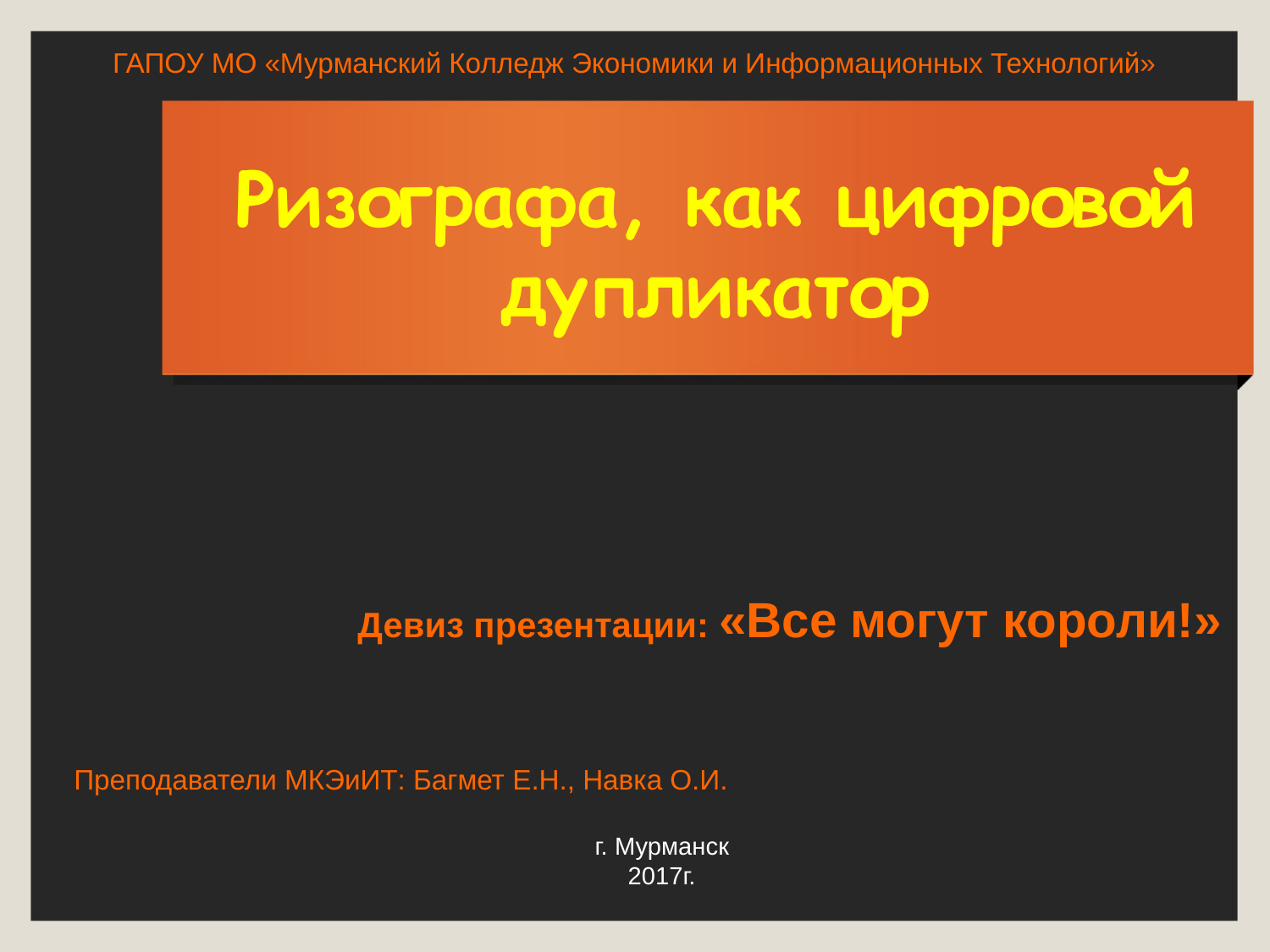

ГАПОУ МО «Мурманский Колледж Экономики и Информационных Технологий»
Ризографа, как цифровой дупликатор
# Девиз презентации: «Все могут короли!»
Преподаватели МКЭиИТ: Багмет Е.Н., Навка О.И.
г. Мурманск
2017г.